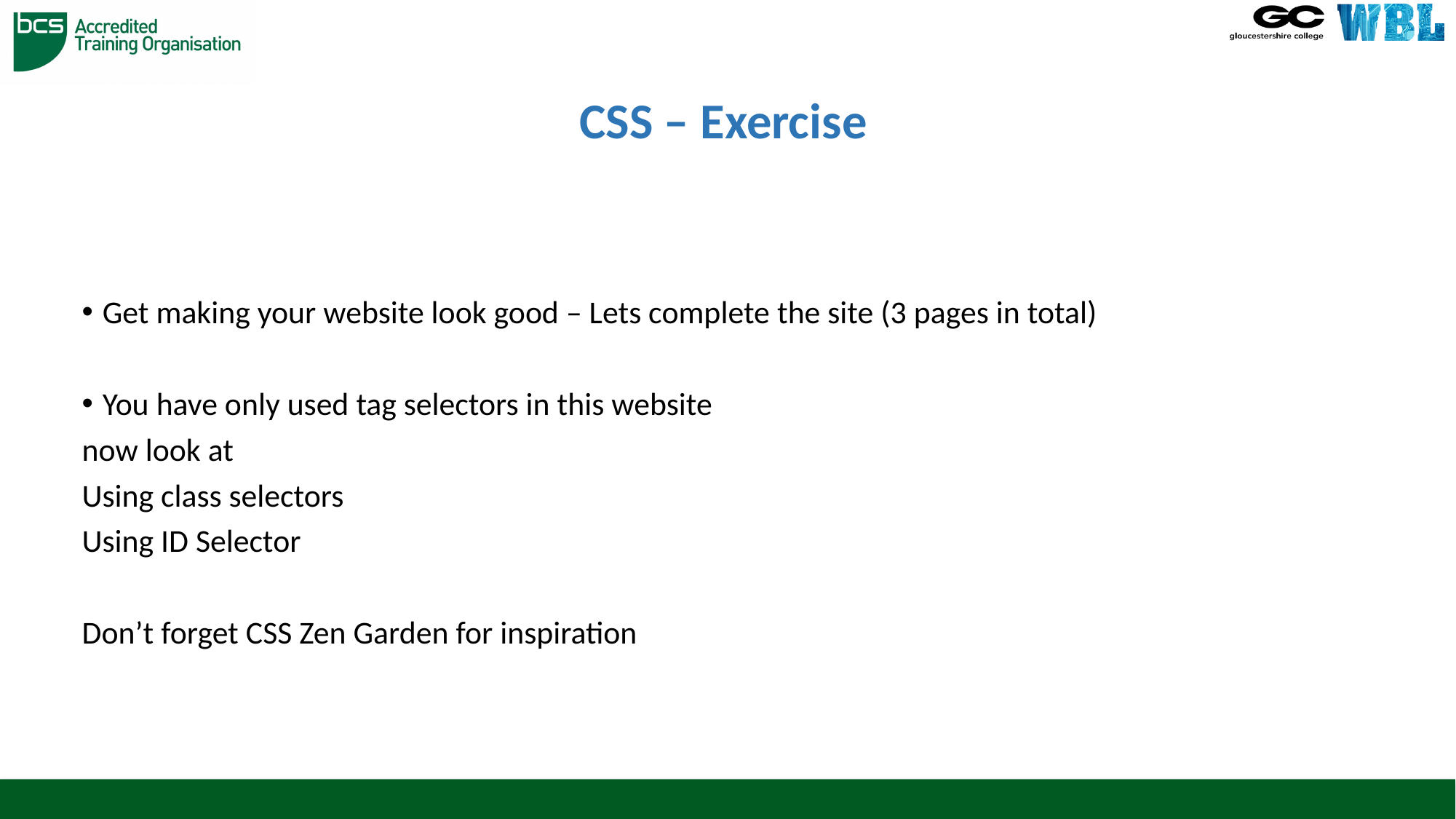

# CSS – Exercise
Get making your website look good – Lets complete the site (3 pages in total)

You have only used tag selectors in this website
now look at
Using class selectors
Using ID Selector

Don’t forget CSS Zen Garden for inspiration